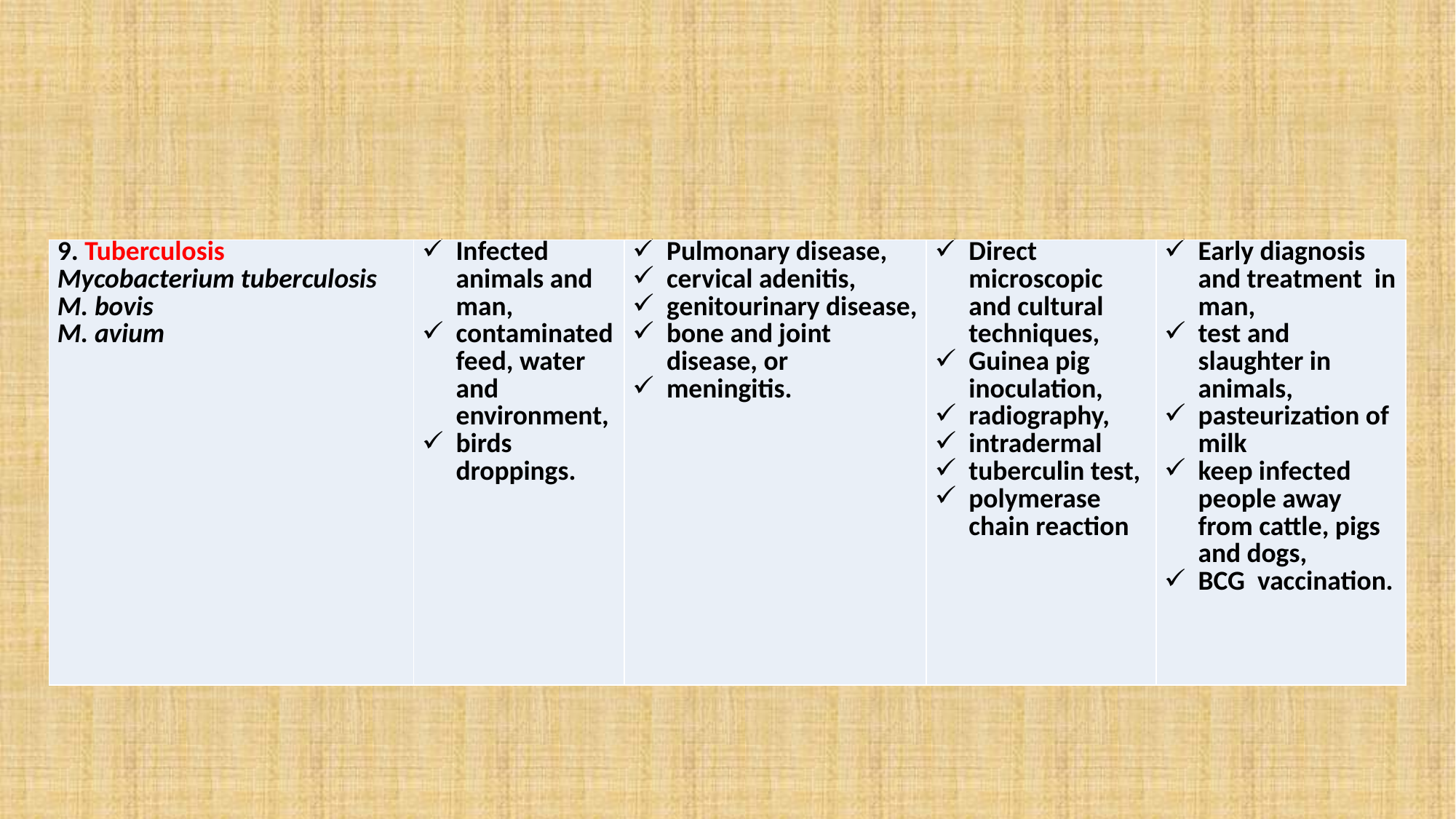

#
| 9. Tuberculosis Mycobacterium tuberculosis M. bovis M. avium | Infected animals and man, contaminated feed, water and environment, birds droppings. | Pulmonary disease, cervical adenitis, genitourinary disease, bone and joint disease, or meningitis. | Direct microscopic and cultural techniques, Guinea pig inoculation, radiography, intradermal tuberculin test, polymerase chain reaction | Early diagnosis and treatment in man, test and slaughter in animals, pasteurization of milk keep infected people away from cattle, pigs and dogs, BCG vaccination. |
| --- | --- | --- | --- | --- |